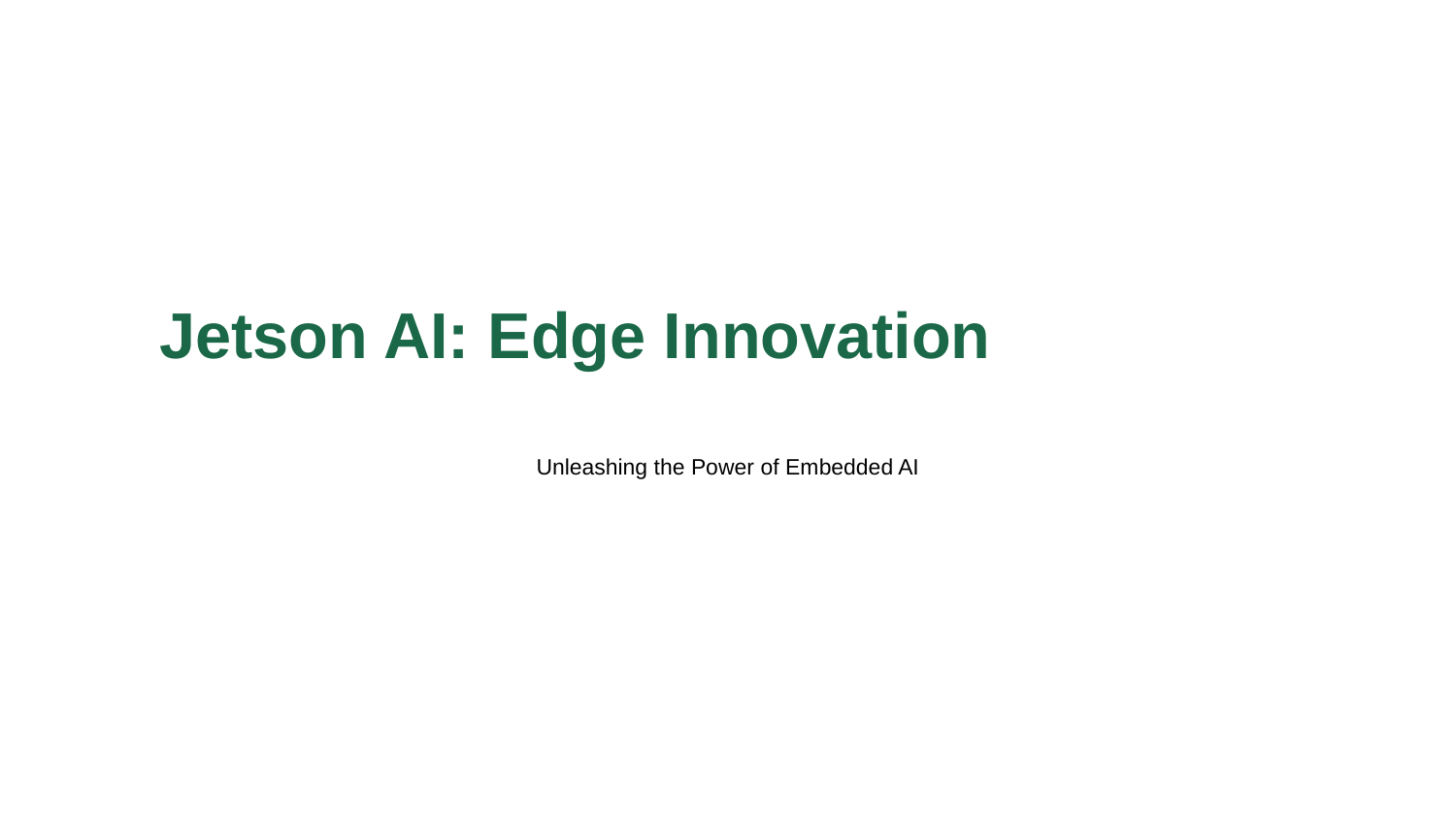

Jetson AI: Edge Innovation

Unleashing the Power of Embedded AI